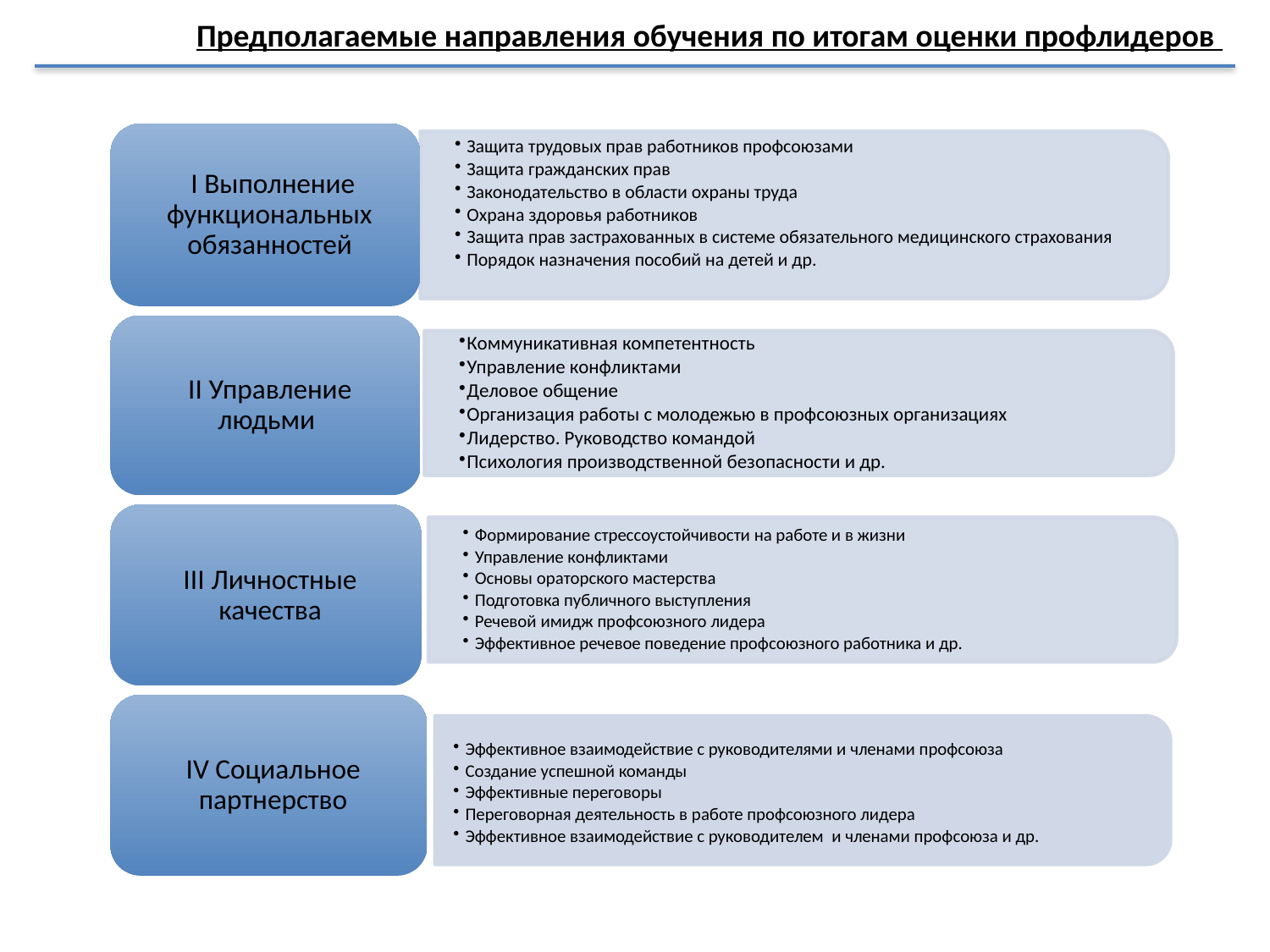

Предполагаемые направления обучения по итогам оценки профлидеров

 Защита трудовых прав работников профсоюзами
 Защита гражданских прав
 Законодательство в области охраны труда
 Охрана здоровья работников
 Защита прав застрахованных в системе обязательного медицинского страхования
 Порядок назначения пособий на детей и др.

 I Выполнение функциональных обязанностей
Коммуникативная компетентность
Управление конфликтами
Деловое общение
Организация работы с молодежью в профсоюзных организациях
Лидерство. Руководство командой
Психология производственной безопасности и др.
II Управление людьми
 Формирование стрессоустойчивости на работе и в жизни
 Управление конфликтами
 Основы ораторского мастерства
 Подготовка публичного выступления
 Речевой имидж профсоюзного лидера
 Эффективное речевое поведение профсоюзного работника и др.
III Личностные качества
IV Социальное партнерство

 Эффективное взаимодействие с руководителями и членами профсоюза
 Создание успешной команды
 Эффективные переговоры
 Переговорная деятельность в работе профсоюзного лидера
 Эффективное взаимодействие с руководителем  и членами профсоюза и др.